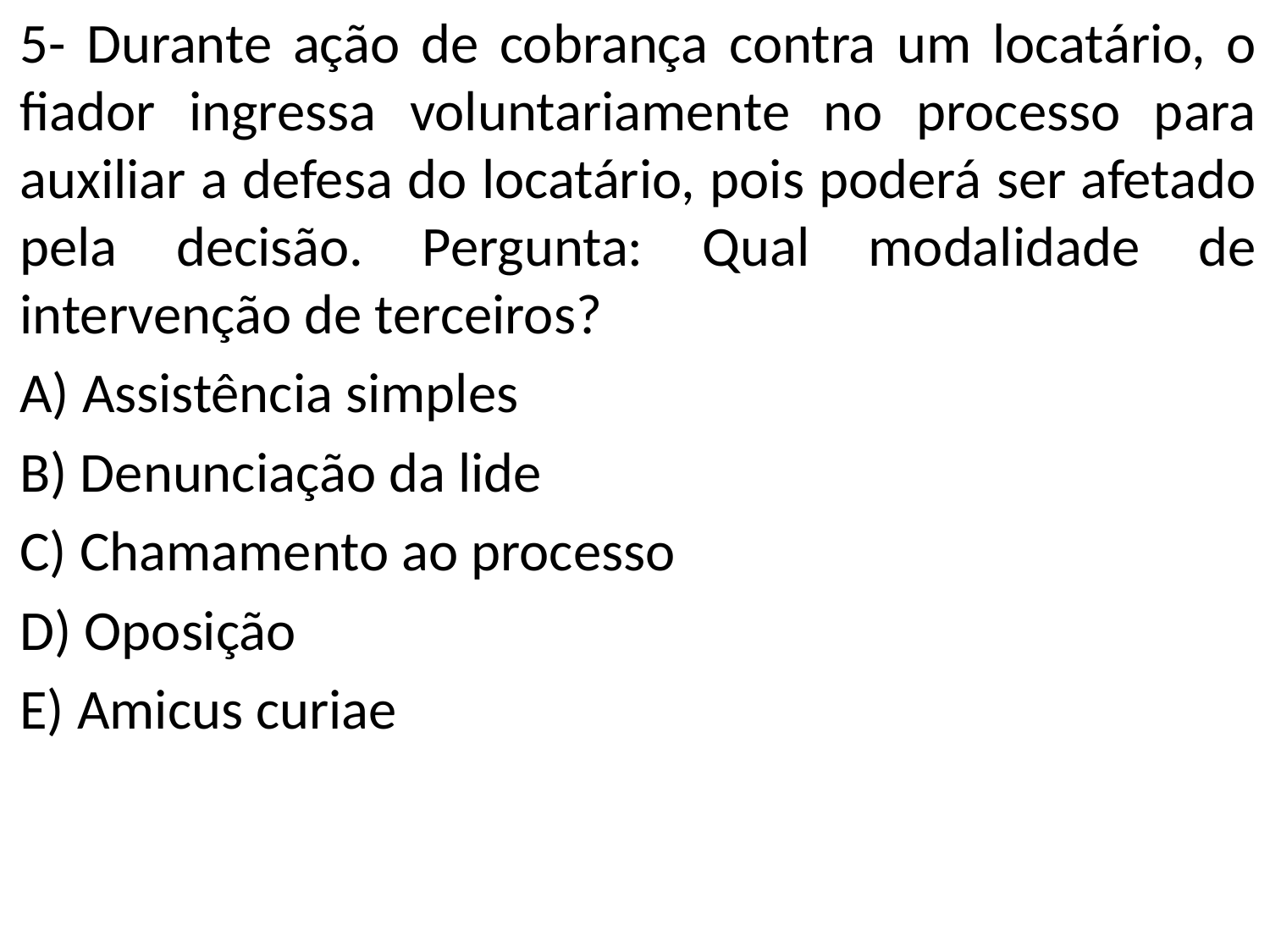

5- Durante ação de cobrança contra um locatário, o fiador ingressa voluntariamente no processo para auxiliar a defesa do locatário, pois poderá ser afetado pela decisão. Pergunta: Qual modalidade de intervenção de terceiros?
A) Assistência simples
B) Denunciação da lide
C) Chamamento ao processo
D) Oposição
E) Amicus curiae